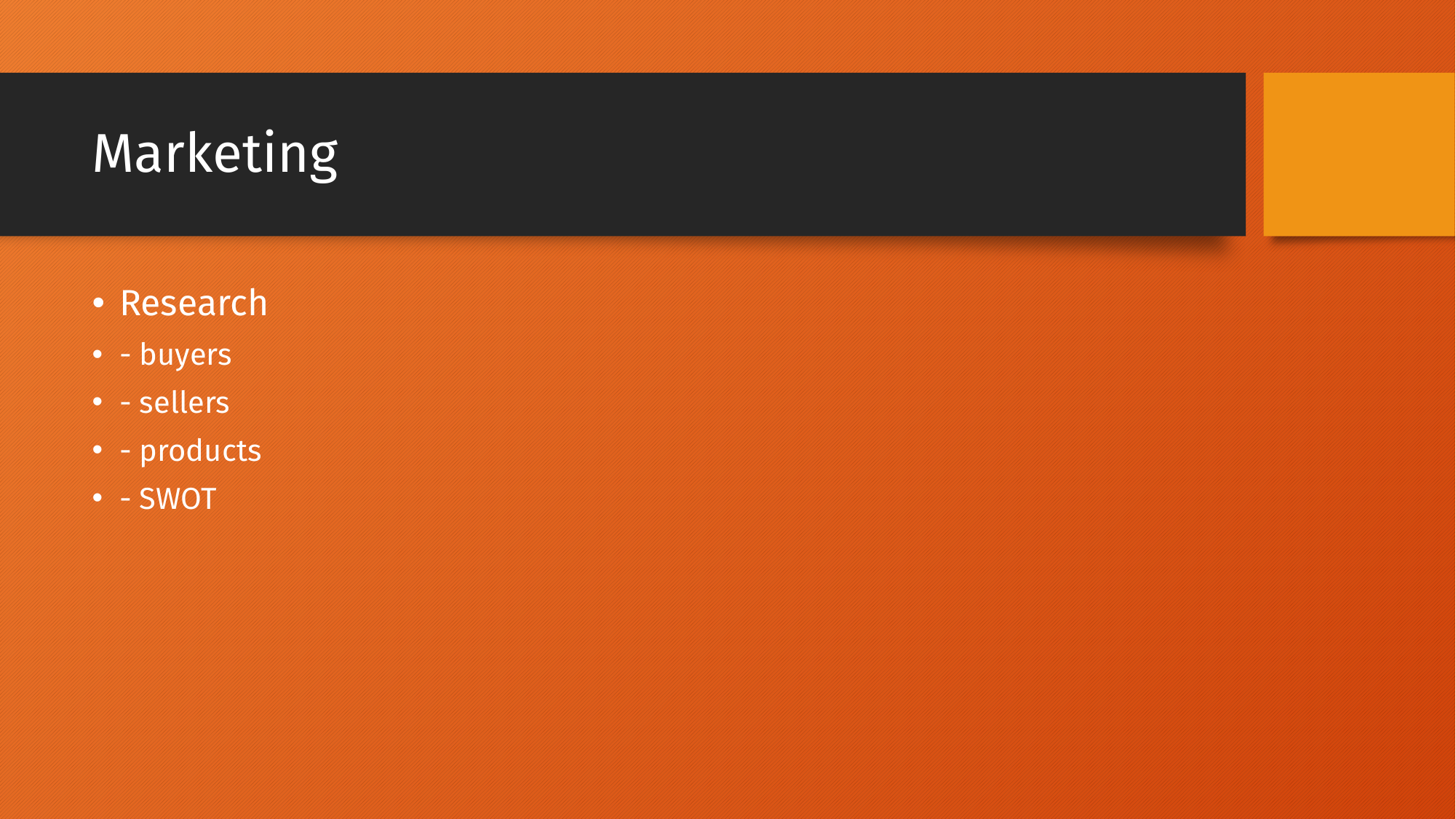

# Marketing
Research
- buyers
- sellers
- products
- SWOT